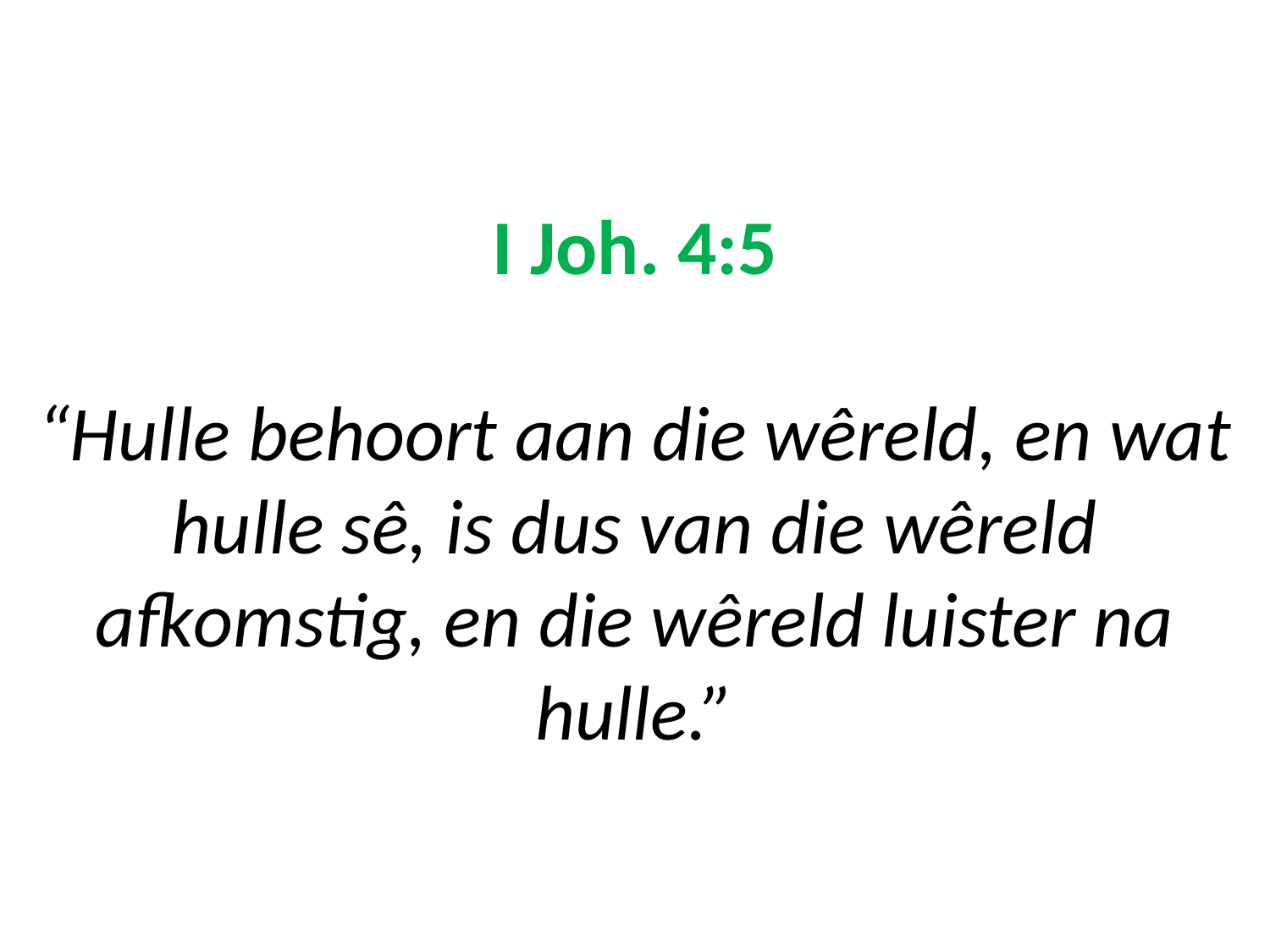

# I Joh. 4:5 “Hulle behoort aan die wêreld, en wat hulle sê, is dus van die wêreld afkomstig, en die wêreld luister na hulle.”